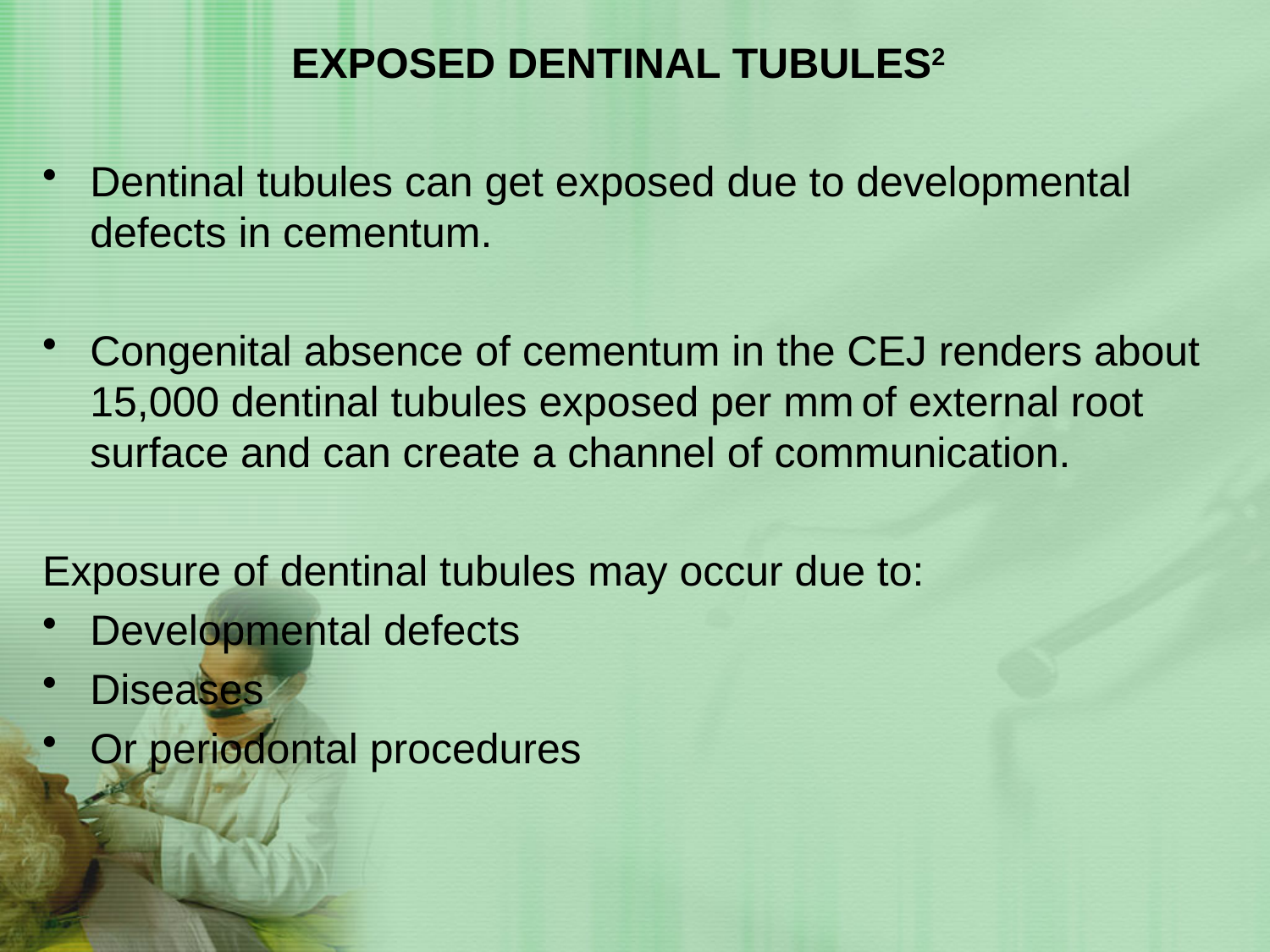

exposed dentinal tubules2

Dentinal tubules can get exposed due to developmental defects in cementum.

Congenital absence of cementum in the CEJ renders about 15,000 dentinal tubules exposed per mm of external root surface and can create a channel of communication.

Exposure of dentinal tubules may occur due to:
Developmental defects
Diseases
Or periodontal procedures